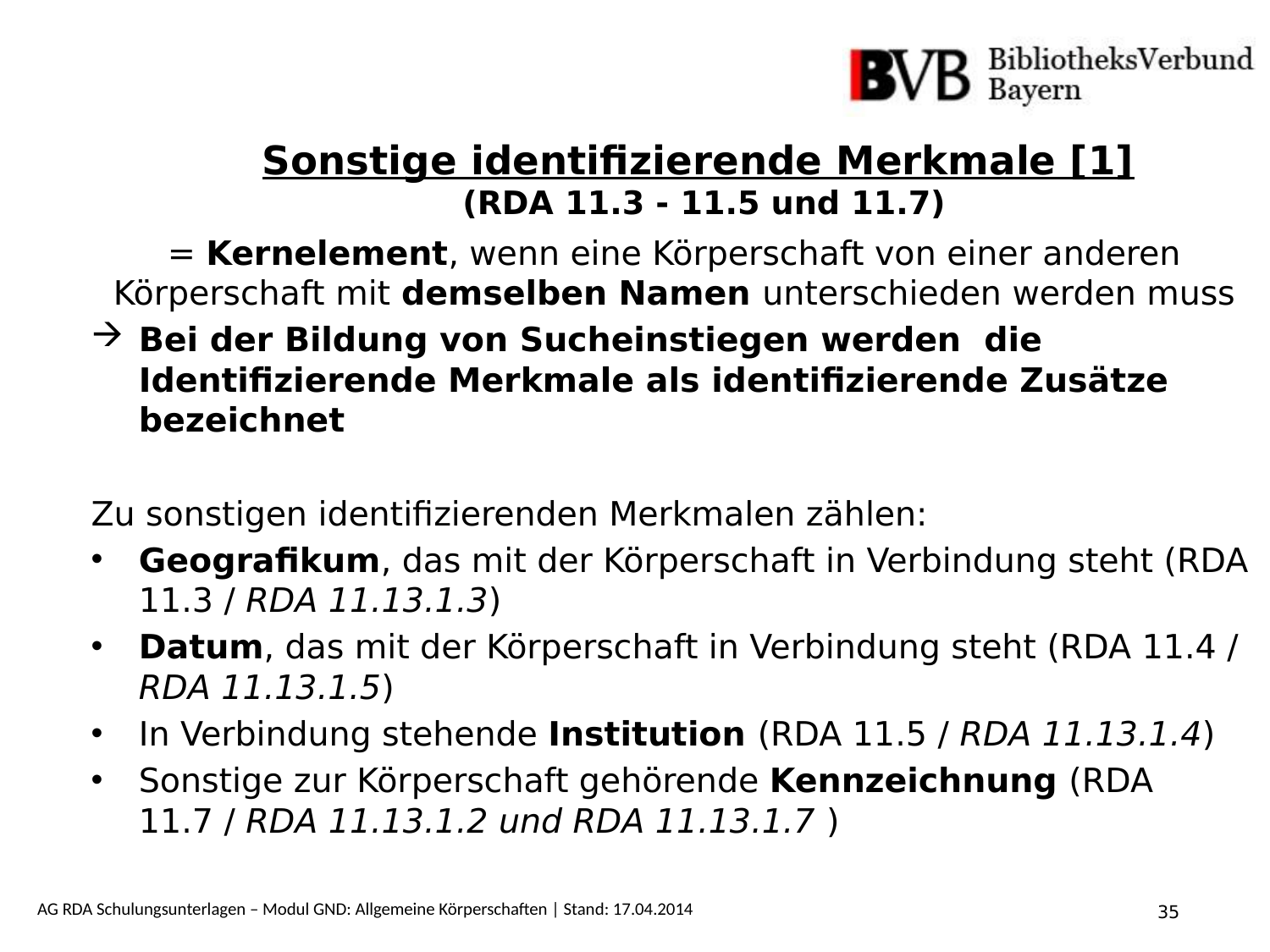

Sonstige identifizierende Merkmale [1]
 (RDA 11.3 - 11.5 und 11.7)

= Kernelement, wenn eine Körperschaft von einer anderen Körperschaft mit demselben Namen unterschieden werden muss
Bei der Bildung von Sucheinstiegen werden  die Identifizierende Merkmale als identifizierende Zusätze bezeichnet

Zu sonstigen identifizierenden Merkmalen zählen:
Geografikum, das mit der Körperschaft in Verbindung steht (RDA 11.3 / RDA 11.13.1.3)
Datum, das mit der Körperschaft in Verbindung steht (RDA 11.4 / RDA 11.13.1.5)
In Verbindung stehende Institution (RDA 11.5 / RDA 11.13.1.4)
Sonstige zur Körperschaft gehörende Kennzeichnung (RDA 11.7 / RDA 11.13.1.2 und RDA 11.13.1.7 )